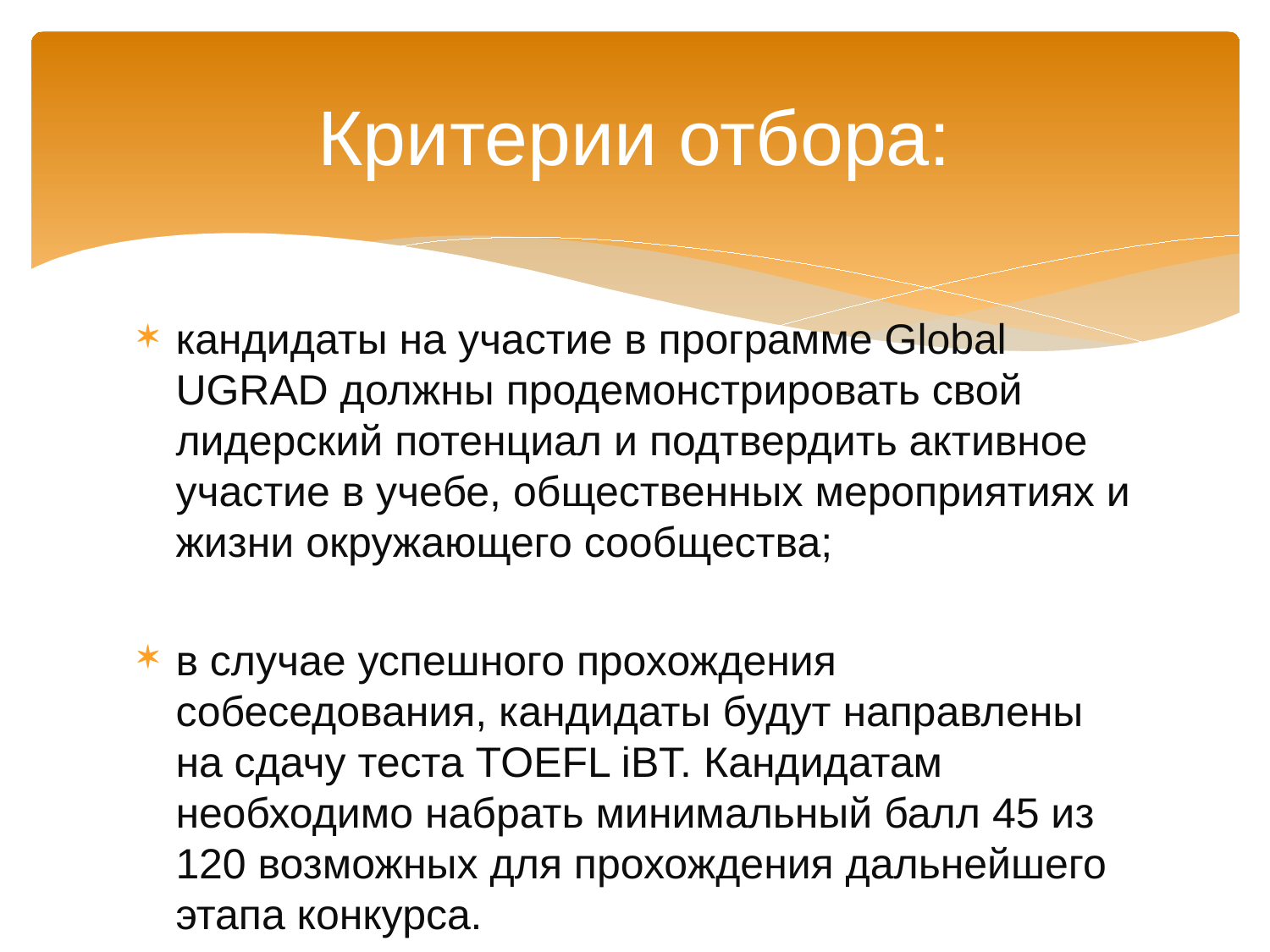

# Критерии отбора:

кандидаты на участие в программе Global UGRAD должны продемонстрировать свой лидерский потенциал и подтвердить активное участие в учебе, общественных мероприятиях и жизни окружающего сообщества;

в случае успешного прохождения собеседования, кандидаты будут направлены на сдачу теста TOEFL iBT. Кандидатам необходимо набрать минимальный балл 45 из 120 возможных для прохождения дальнейшего этапа конкурса.